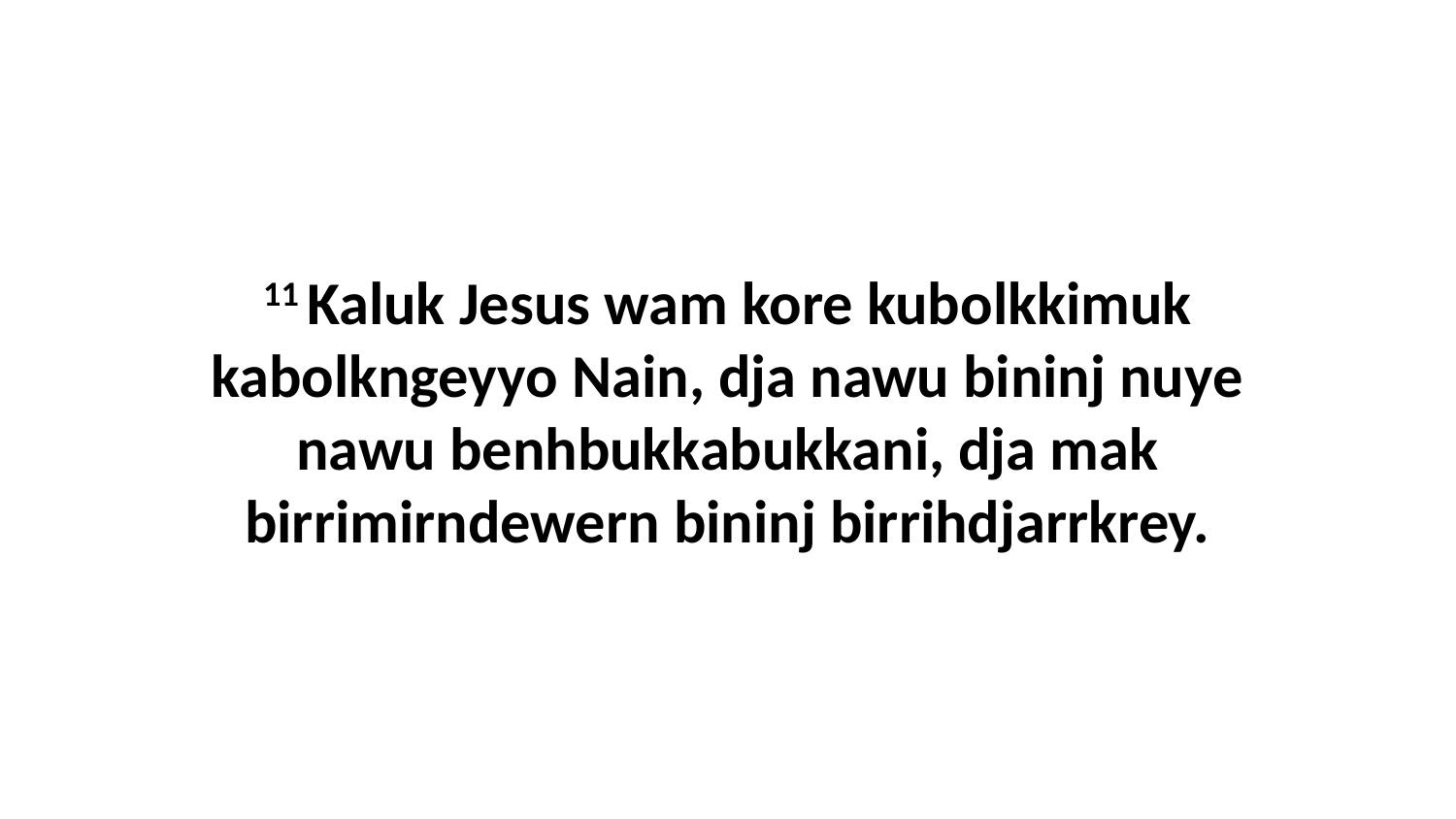

11 Kaluk Jesus wam kore kubolkkimuk kabolkngeyyo Nain, dja nawu bininj nuye nawu benhbukkabukkani, dja mak birrimirndewern bininj birrihdjarrkrey.